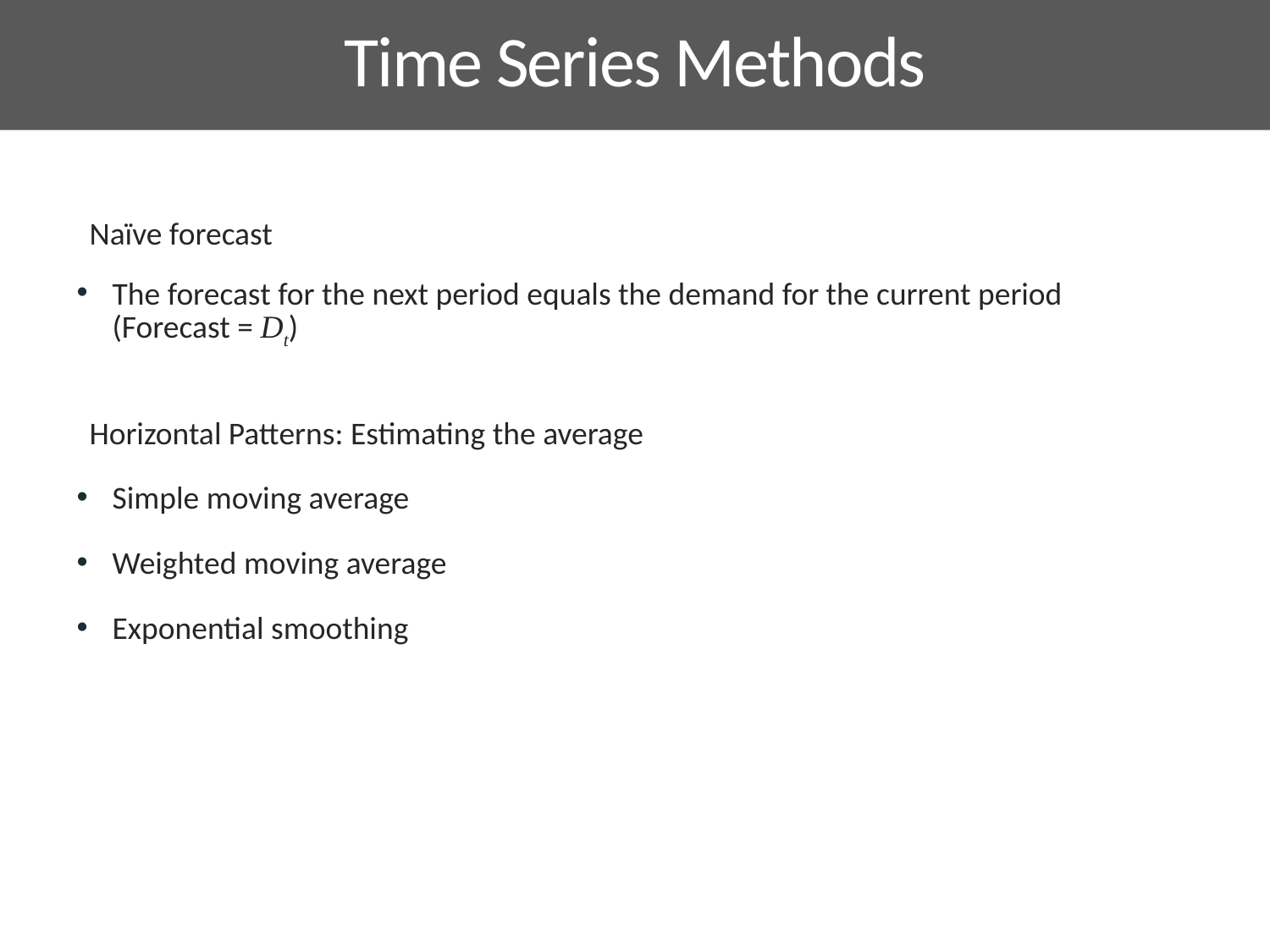

Time Series Methods
Naïve forecast
The forecast for the next period equals the demand for the current period (Forecast = Dt)

Horizontal Patterns: Estimating the average
Simple moving average
Weighted moving average
Exponential smoothing